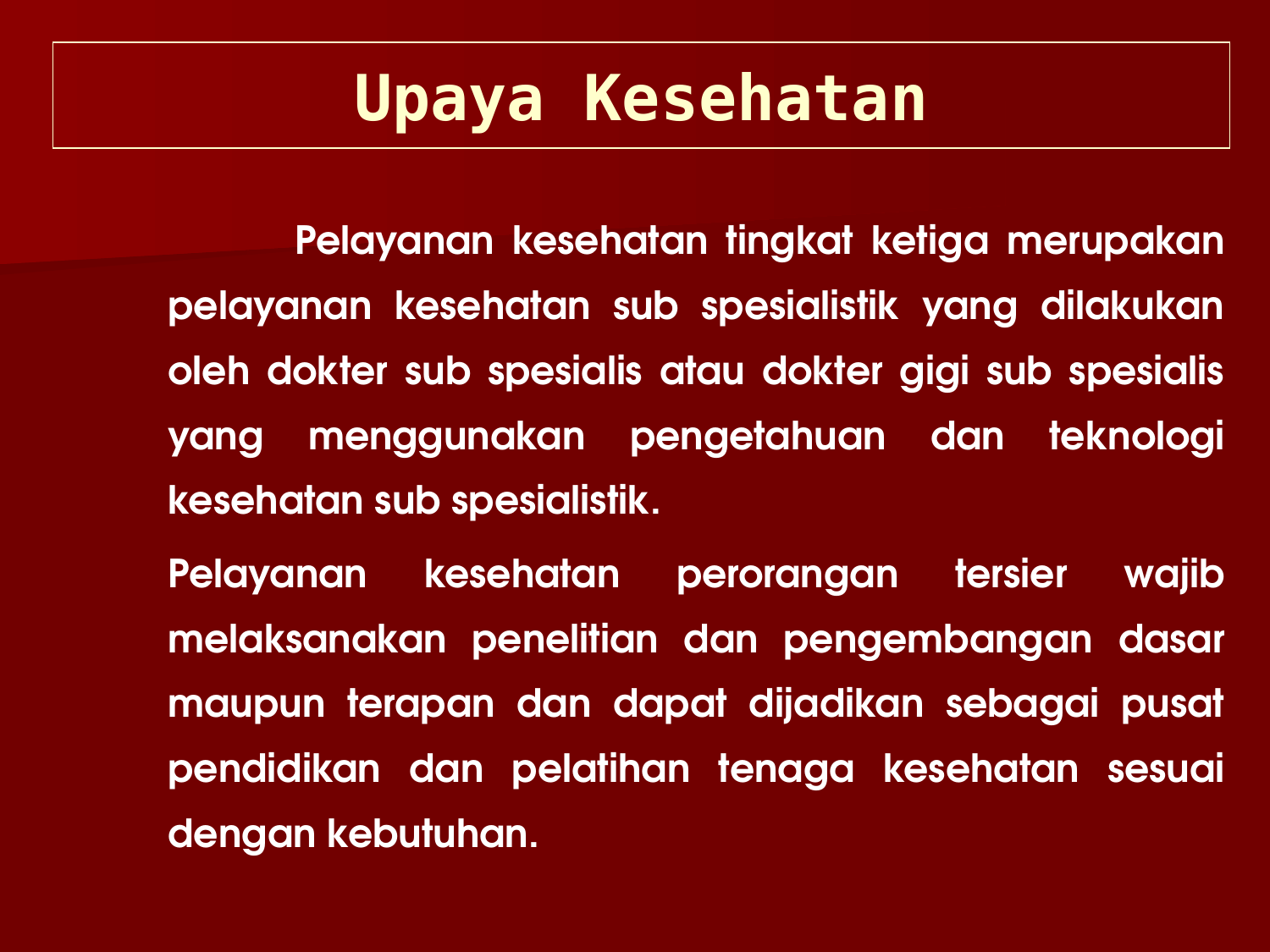

Upaya Kesehatan
		Pelayanan kesehatan tingkat ketiga merupakan pelayanan kesehatan sub spesialistik yang dilakukan oleh dokter sub spesialis atau dokter gigi sub spesialis yang menggunakan pengetahuan dan teknologi kesehatan sub spesialistik.
	Pelayanan kesehatan perorangan tersier wajib melaksanakan penelitian dan pengembangan dasar maupun terapan dan dapat dijadikan sebagai pusat pendidikan dan pelatihan tenaga kesehatan sesuai dengan kebutuhan.